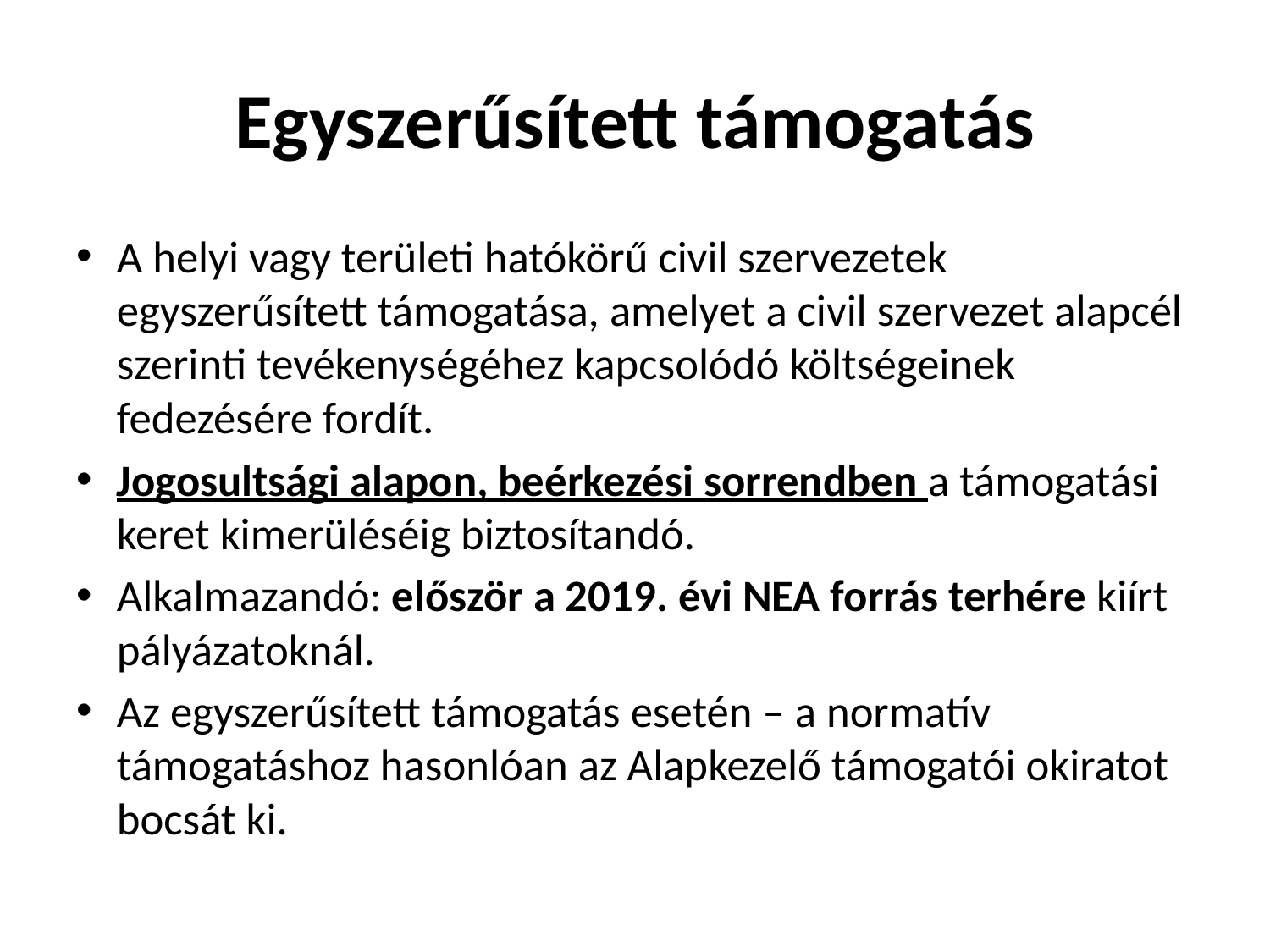

# Egyszerűsített támogatás
A helyi vagy területi hatókörű civil szervezetek egyszerűsített támogatása, amelyet a civil szervezet alapcél szerinti tevékenységéhez kapcsolódó költségeinek fedezésére fordít.
Jogosultsági alapon, beérkezési sorrendben a támogatási keret kimerüléséig biztosítandó.
Alkalmazandó: először a 2019. évi NEA forrás terhére kiírt pályázatoknál.
Az egyszerűsített támogatás esetén – a normatív támogatáshoz hasonlóan az Alapkezelő támogatói okiratot bocsát ki.